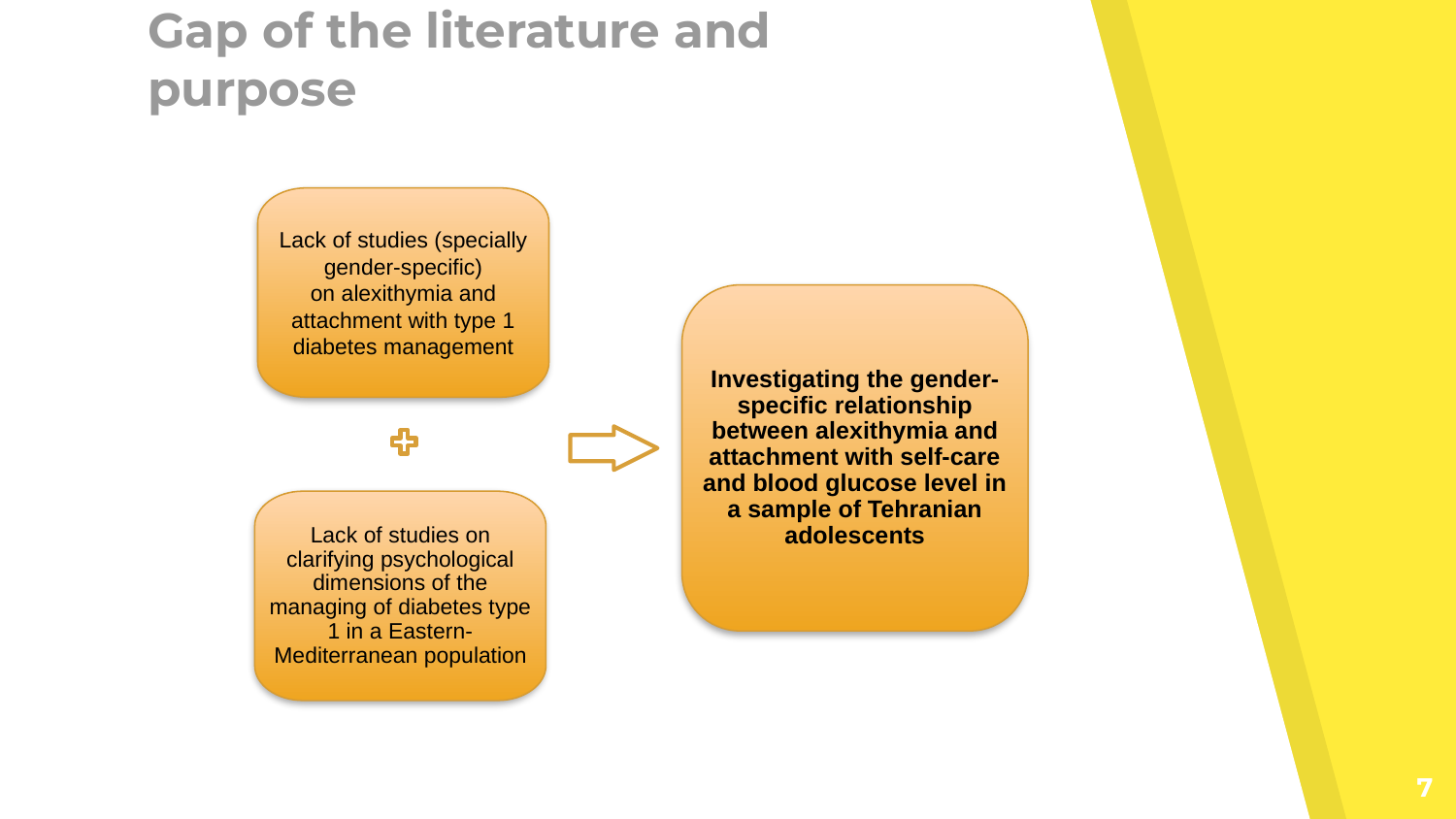

# Gap of the literature and purpose
Lack of studies (specially gender-specific)
on alexithymia and attachment with type 1 diabetes management
Investigating the gender-specific relationship between alexithymia and attachment with self-care and blood glucose level in a sample of Tehranian adolescents

Lack of studies on clarifying psychological dimensions of the managing of diabetes type 1 in a Eastern-Mediterranean population
7